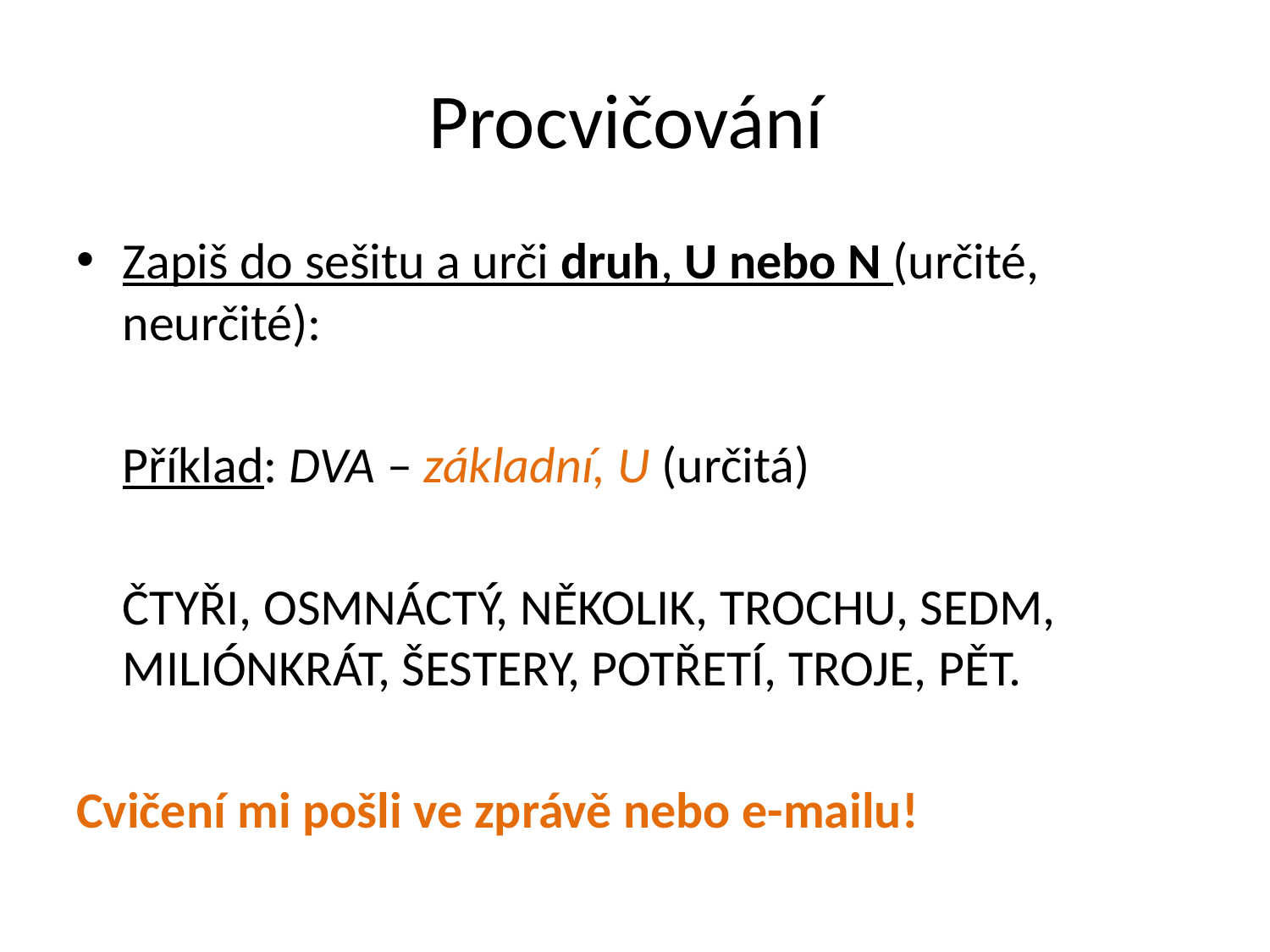

# Procvičování
Zapiš do sešitu a urči druh, U nebo N (určité, neurčité):

	Příklad: DVA – základní, U (určitá)

	ČTYŘI, OSMNÁCTÝ, NĚKOLIK, TROCHU, SEDM, MILIÓNKRÁT, ŠESTERY, POTŘETÍ, TROJE, PĚT.

Cvičení mi pošli ve zprávě nebo e-mailu!